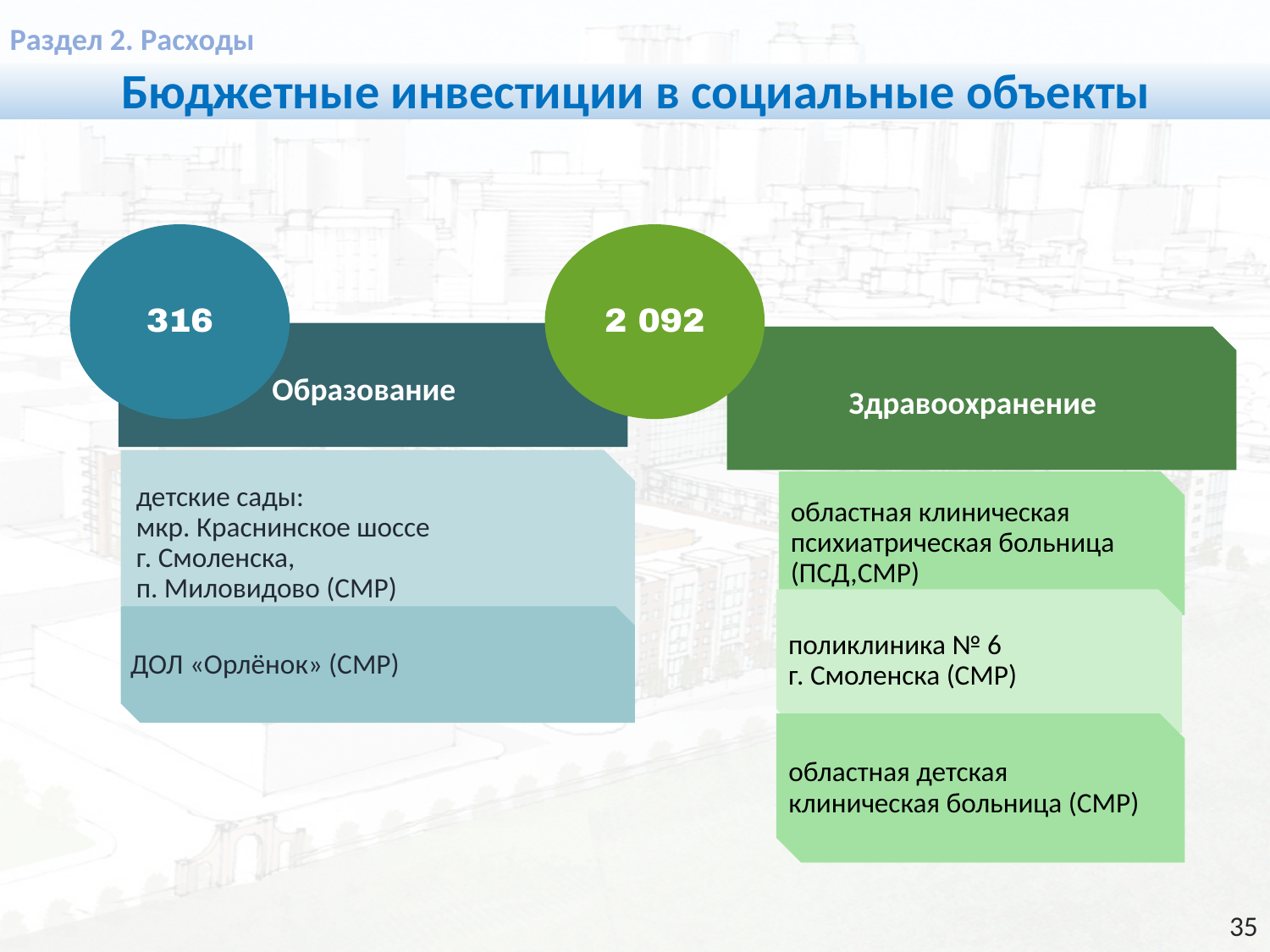

Раздел 2. Расходы
Бюджетные инвестиции в социальные объекты
Образование
детские сады:
мкр. Краснинское шоссе
г. Смоленска,
п. Миловидово (СМР)
ДОЛ «Орлёнок» (СМР)
316
Здравоохранение
областная клиническая психиатрическая больница (ПСД,СМР)
поликлиника № 6
г. Смоленска (СМР)
областная детская
клиническая больница (СМР)
2 092
35